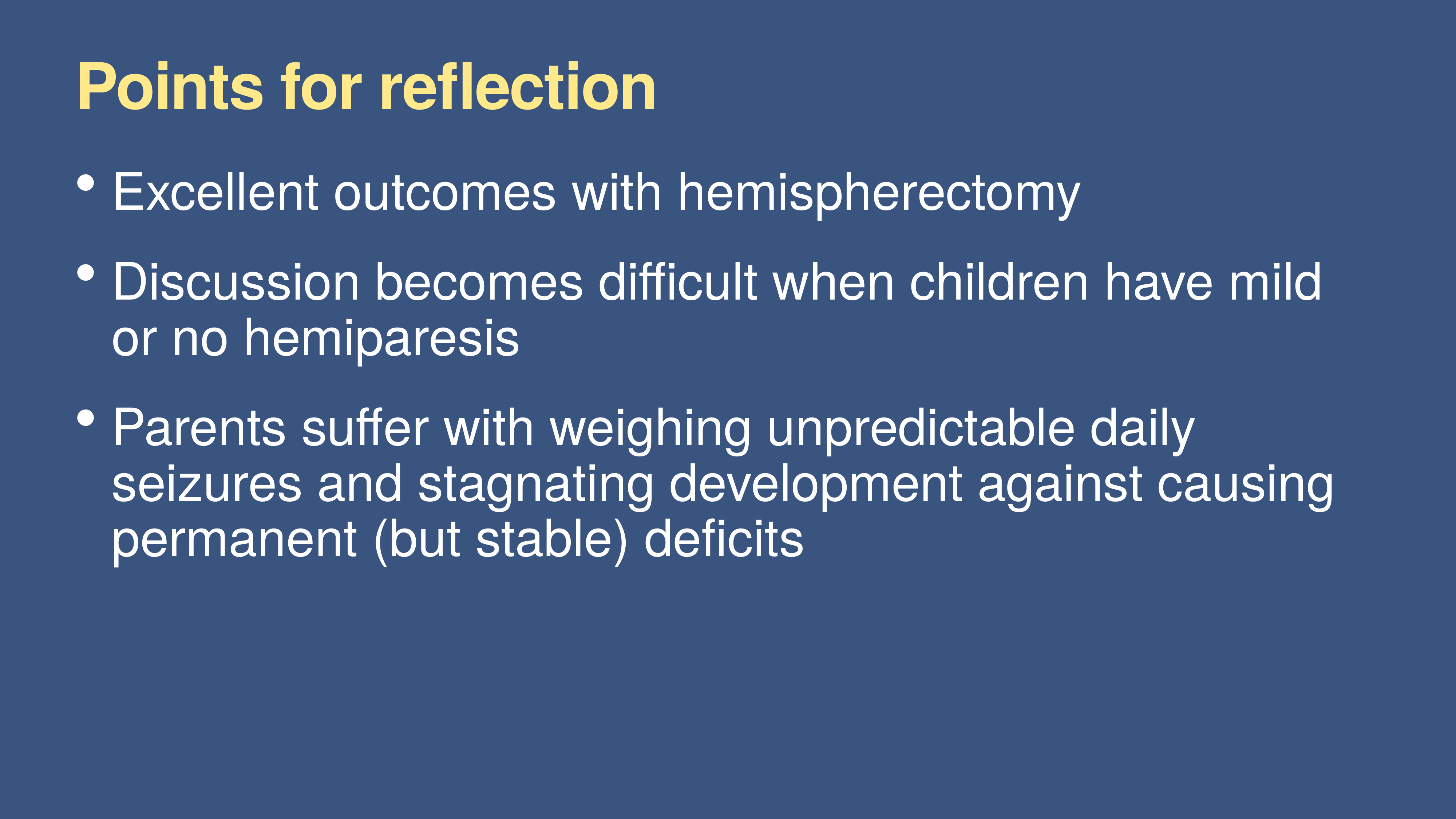

# Points for reflection
Excellent outcomes with hemispherectomy
Discussion becomes difficult when children have mild or no hemiparesis
Parents suffer with weighing unpredictable daily seizures and stagnating development against causing permanent (but stable) deficits